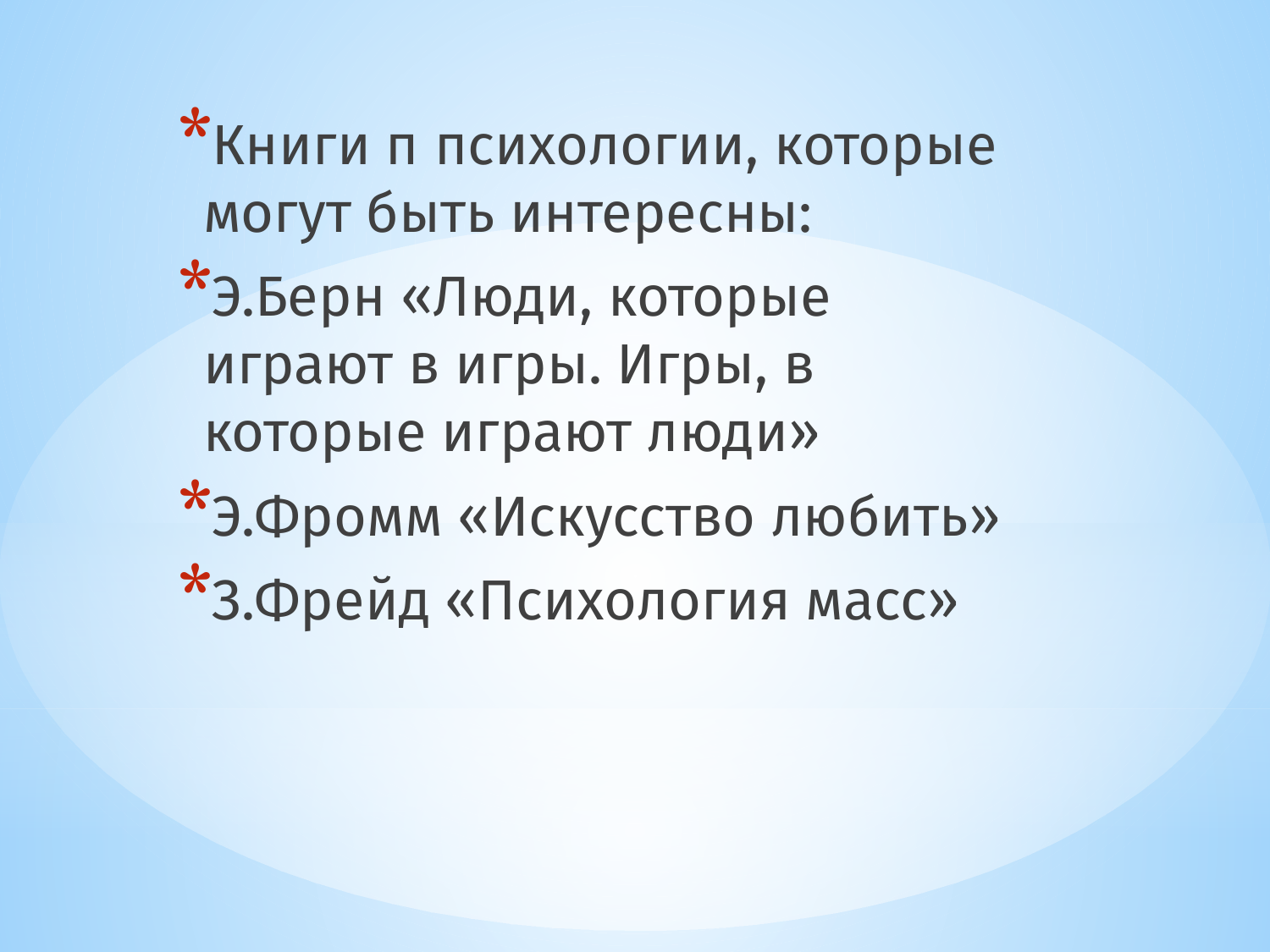

Книги п психологии, которые могут быть интересны:
Э.Берн «Люди, которые играют в игры. Игры, в которые играют люди»
Э.Фромм «Искусство любить»
З.Фрейд «Психология масс»